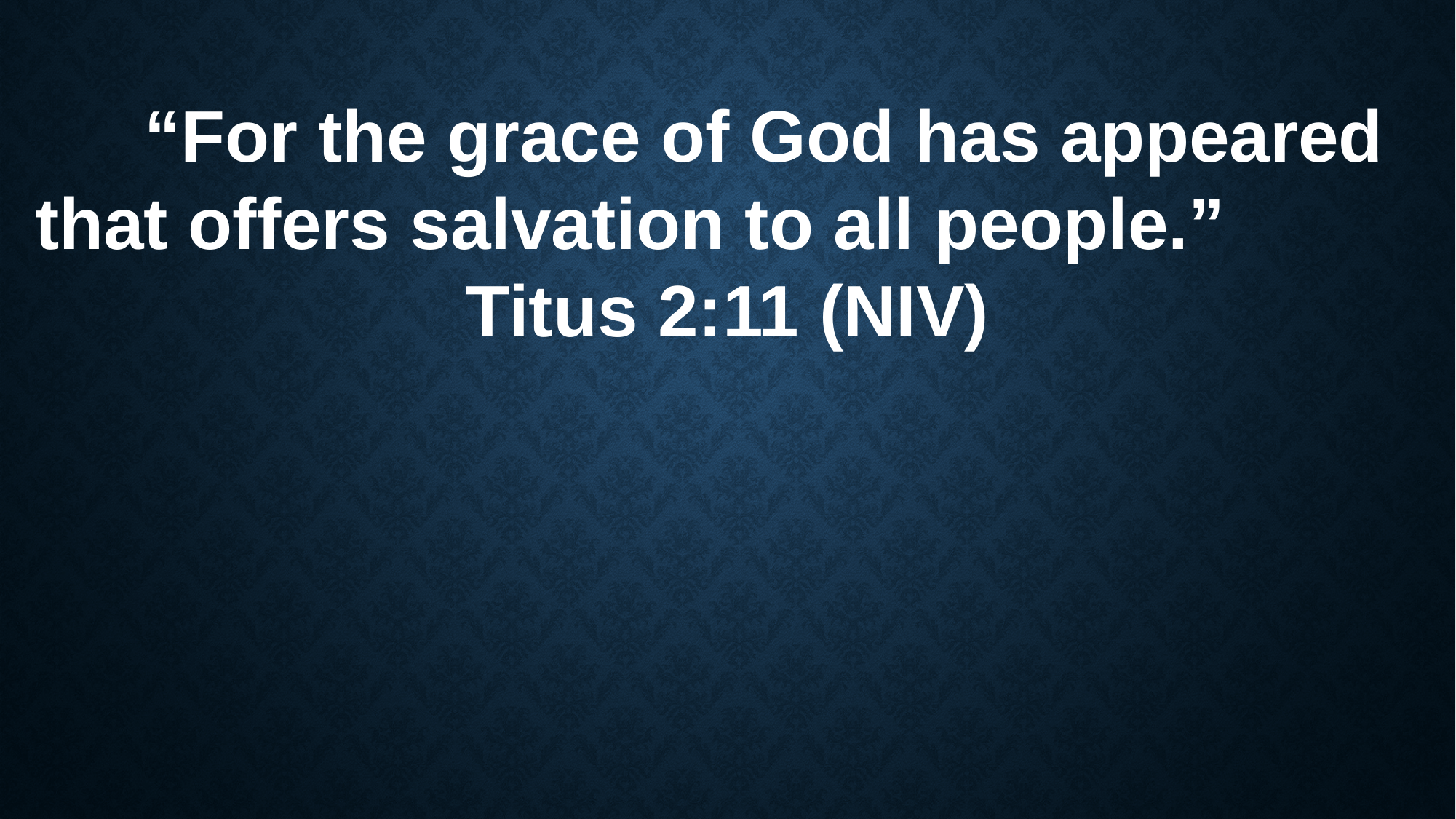

“For the grace of God has appeared that offers salvation to all people.”
Titus 2:11 (NIV)